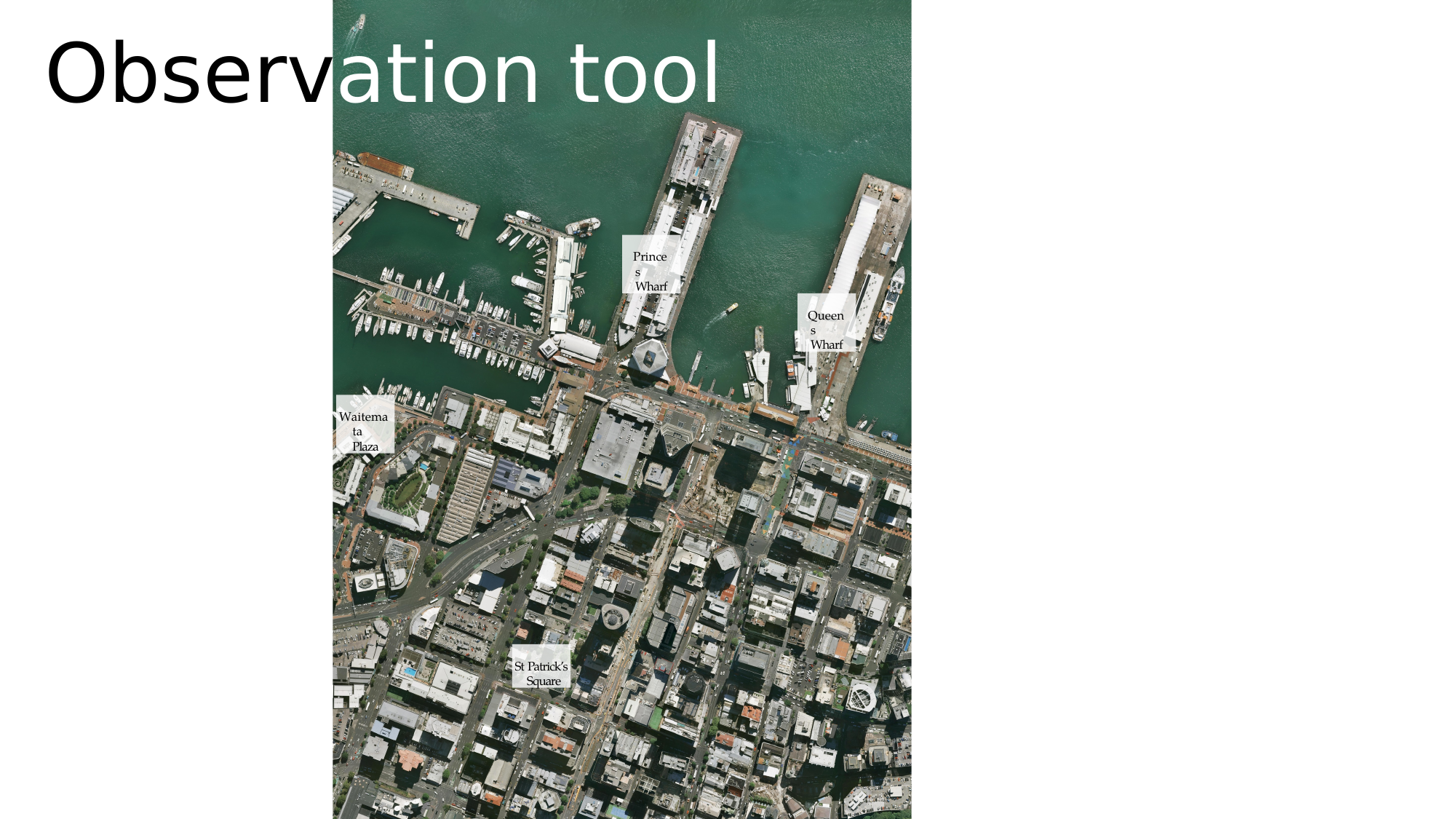

Observation tool
Princes  Wharf
Queens  Wharf
Waitemata  Plaza
St Patrick’s  Square